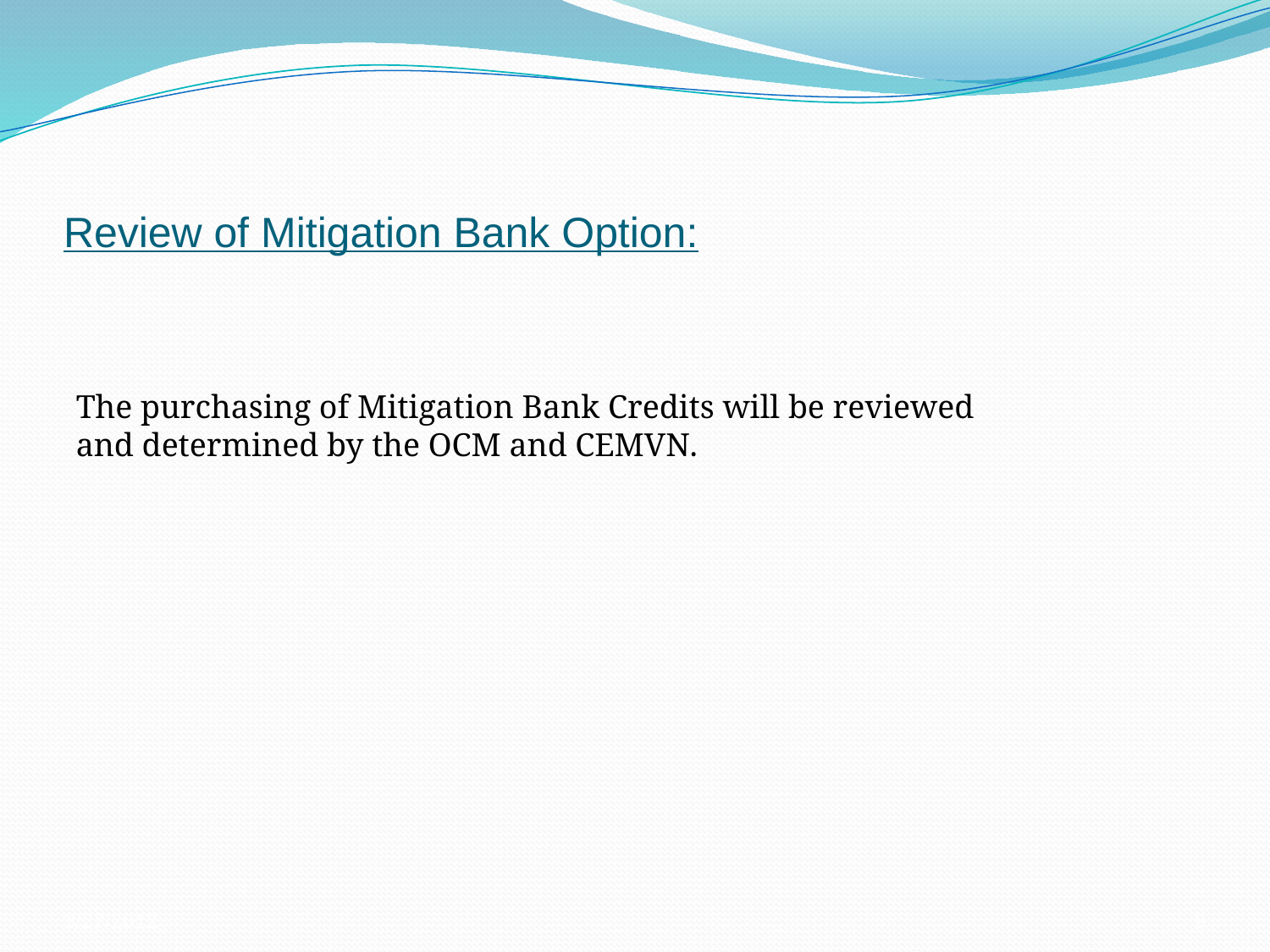

# Review of Mitigation Bank Option:
The purchasing of Mitigation Bank Credits will be reviewed and determined by the OCM and CEMVN.
3/27/2012
9